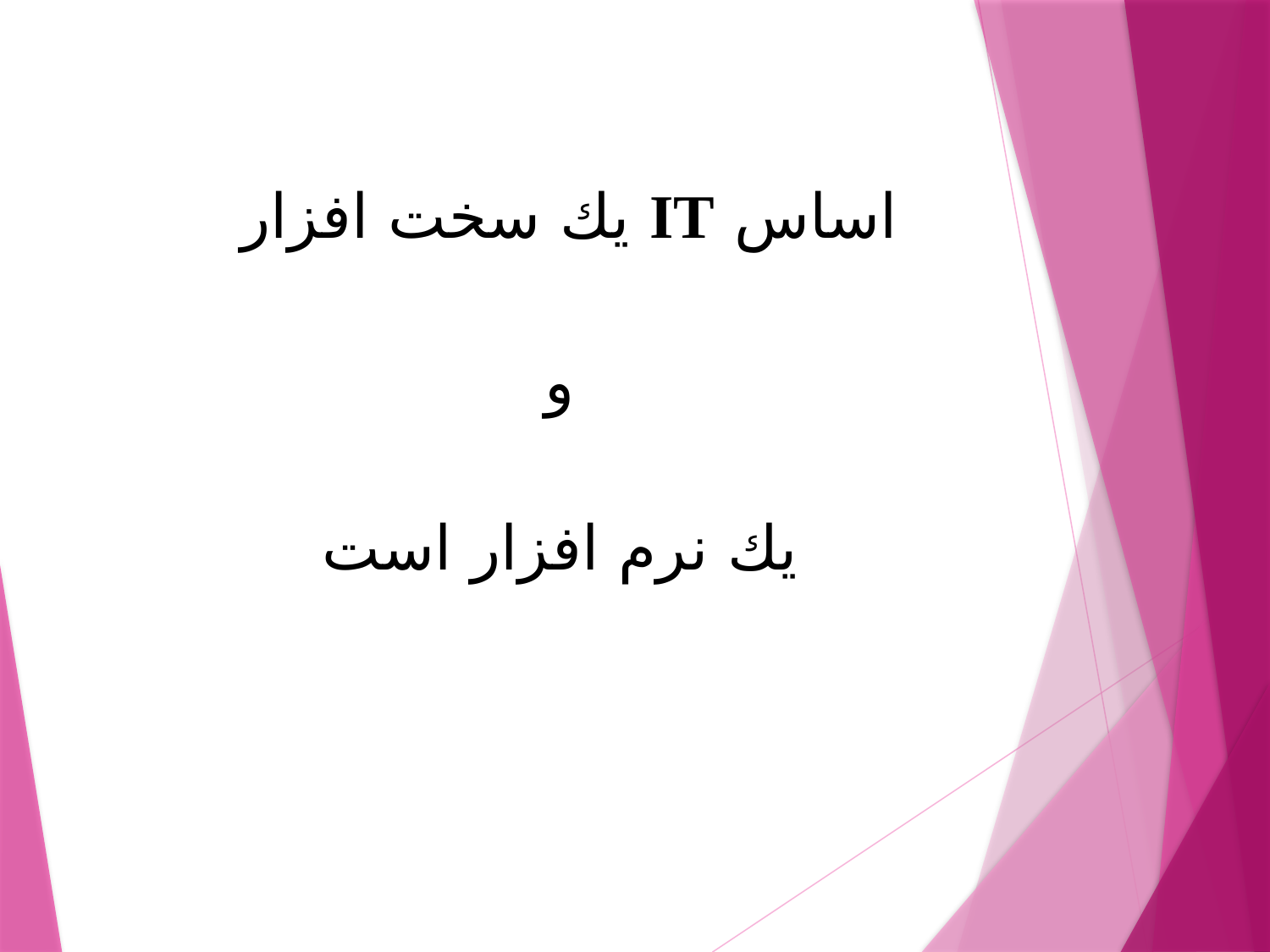

اساس IT يك سخت افزار
 و
 يك نرم افزار است